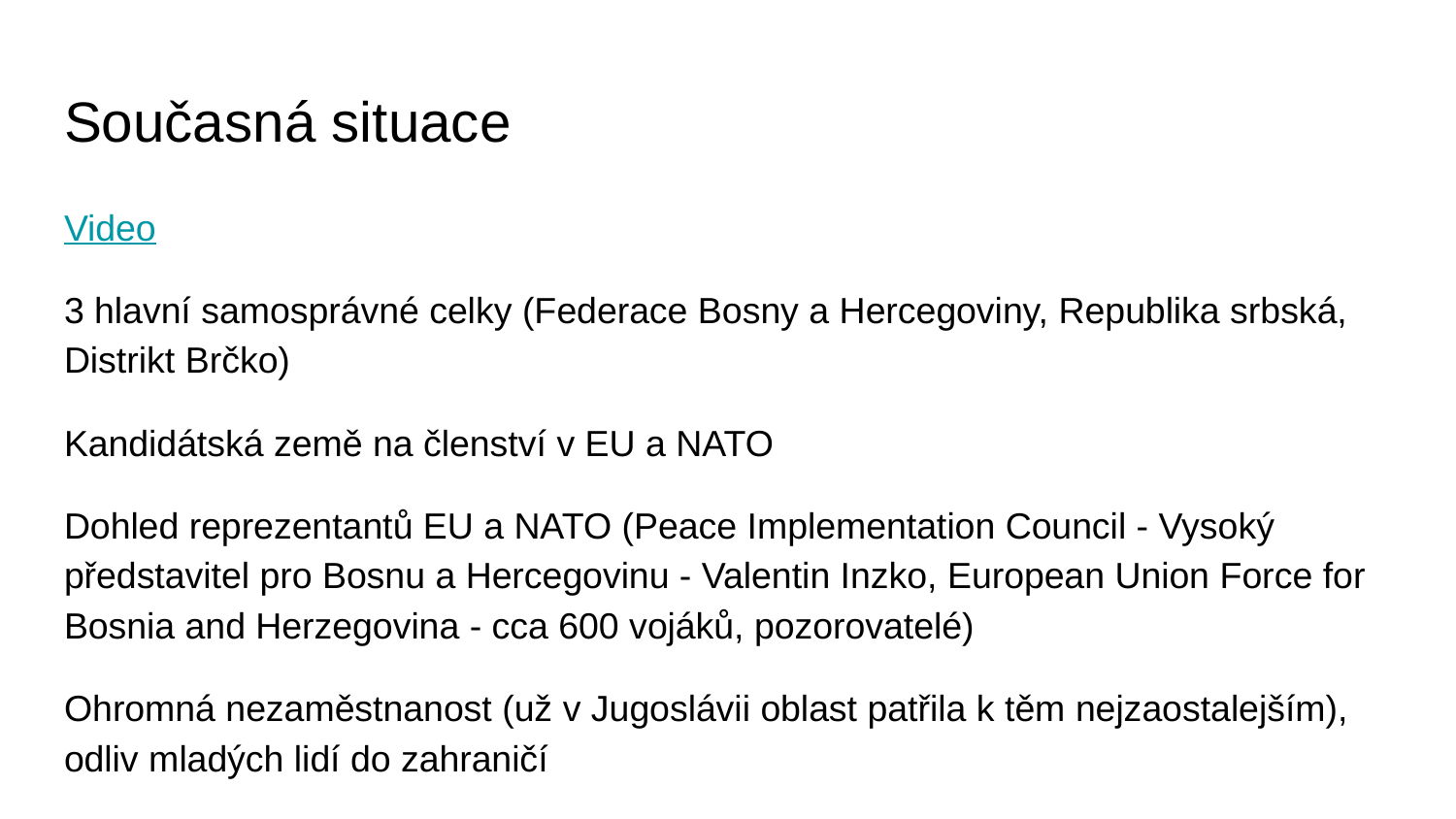

# Současná situace
Video
3 hlavní samosprávné celky (Federace Bosny a Hercegoviny, Republika srbská, Distrikt Brčko)
Kandidátská země na členství v EU a NATO
Dohled reprezentantů EU a NATO (Peace Implementation Council - Vysoký představitel pro Bosnu a Hercegovinu - Valentin Inzko, European Union Force for Bosnia and Herzegovina - cca 600 vojáků, pozorovatelé)
Ohromná nezaměstnanost (už v Jugoslávii oblast patřila k těm nejzaostalejším), odliv mladých lidí do zahraničí